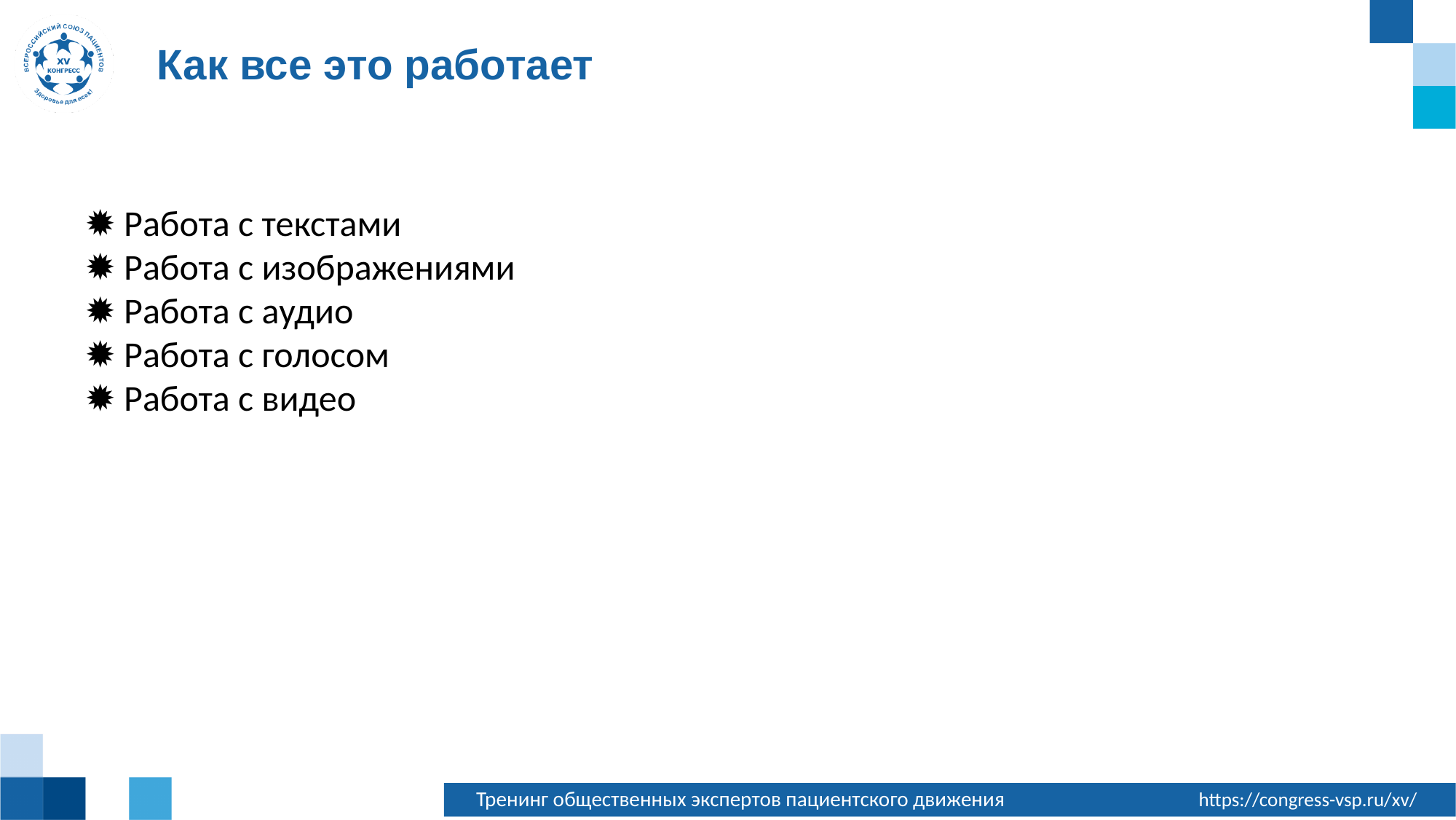

Как все это работает
✹ Работа с текстами
✹ Работа с изображениями
✹ Работа с аудио
✹ Работа с голосом
✹ Работа с видео